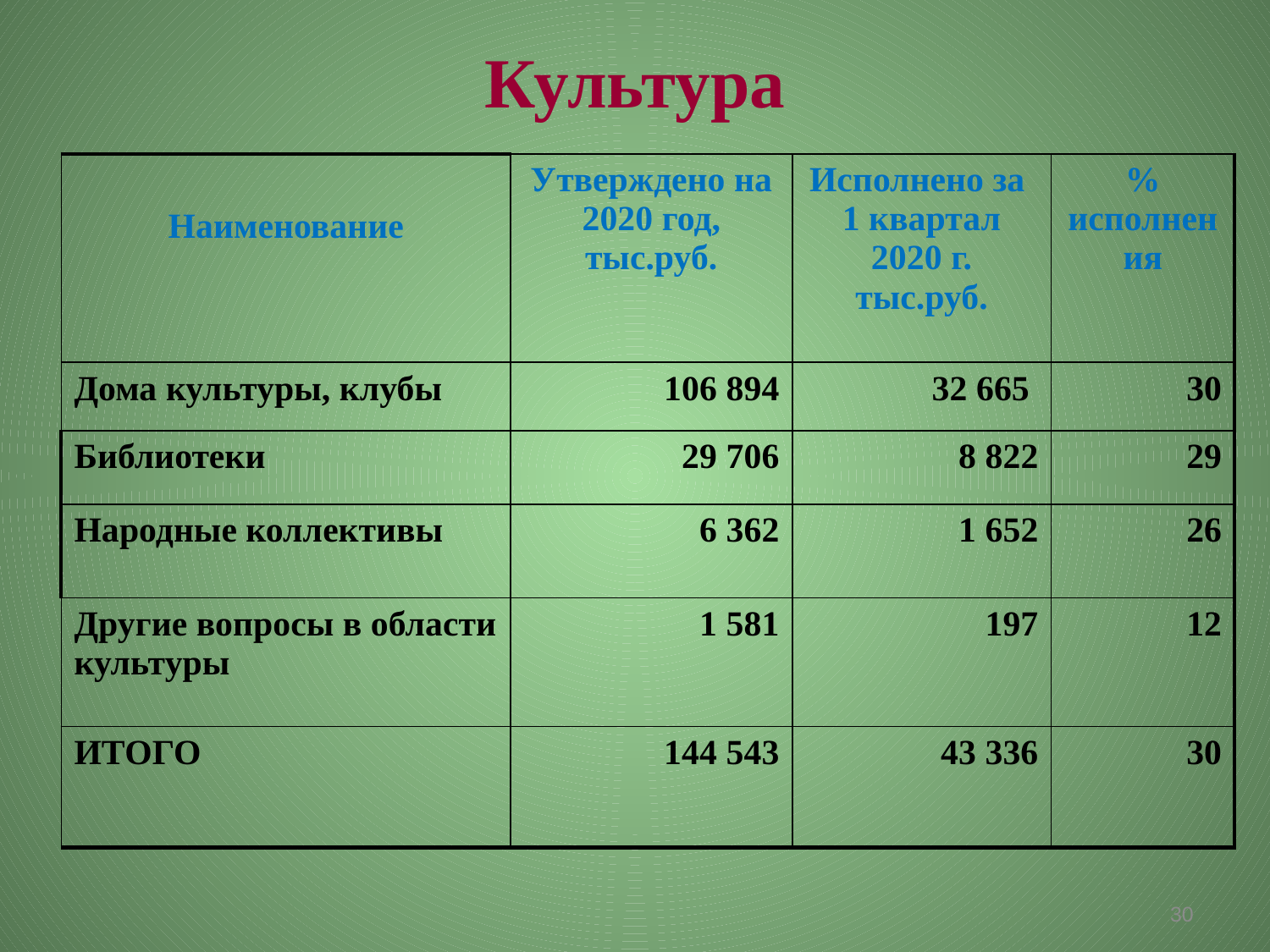

Культура
| Наименование | Утверждено на 2020 год, тыс.руб. | Исполнено за 1 квартал 2020 г. тыс.руб. | % исполнения |
| --- | --- | --- | --- |
| Дома культуры, клубы | 106 894 | 32 665 | 30 |
| Библиотеки | 29 706 | 8 822 | 29 |
| Народные коллективы | 6 362 | 1 652 | 26 |
| Другие вопросы в области культуры | 1 581 | 197 | 12 |
| ИТОГО | 144 543 | 43 336 | 30 |
30